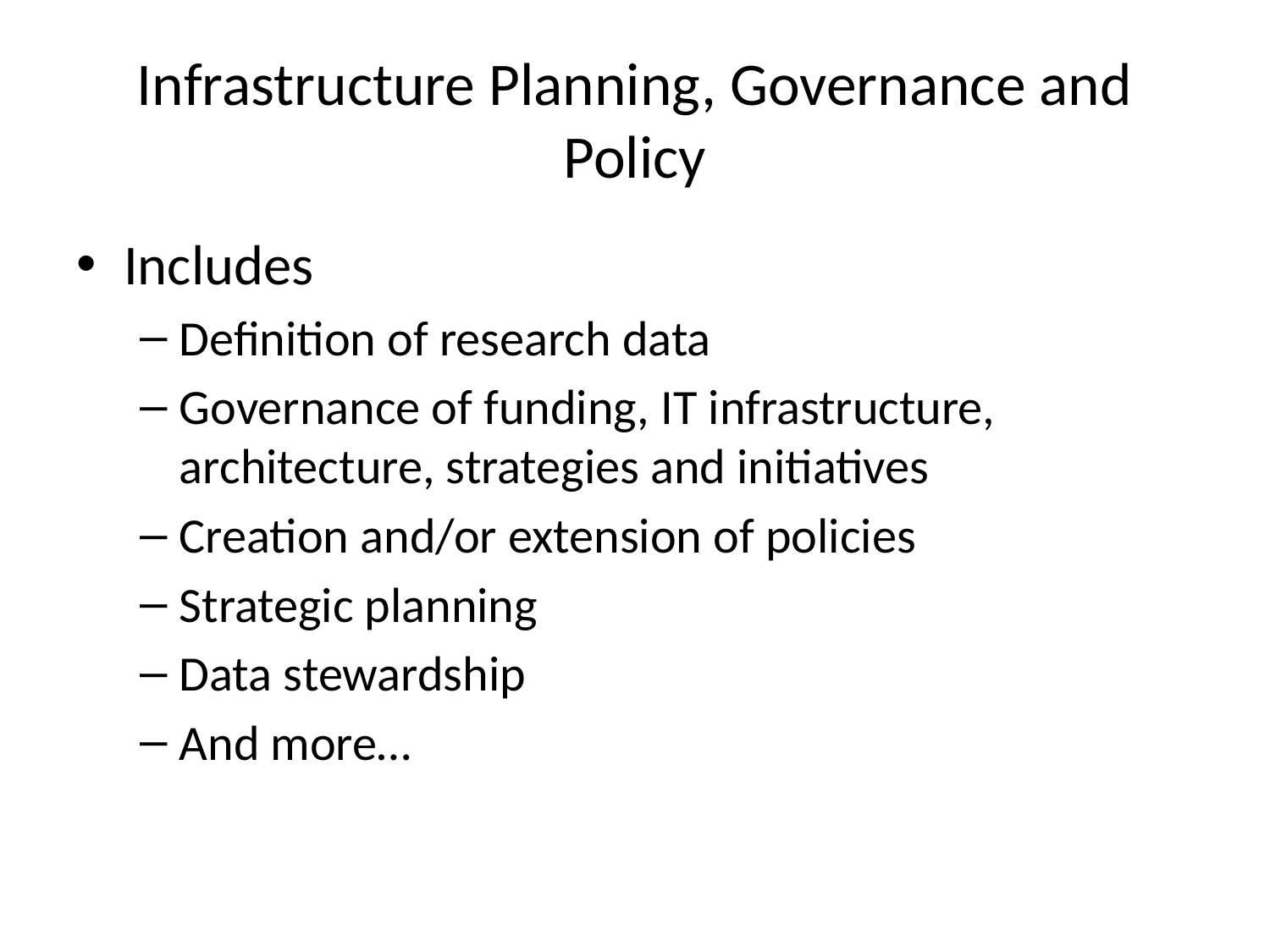

# Infrastructure Planning, Governance and Policy
Includes
Definition of research data
Governance of funding, IT infrastructure, architecture, strategies and initiatives
Creation and/or extension of policies
Strategic planning
Data stewardship
And more…